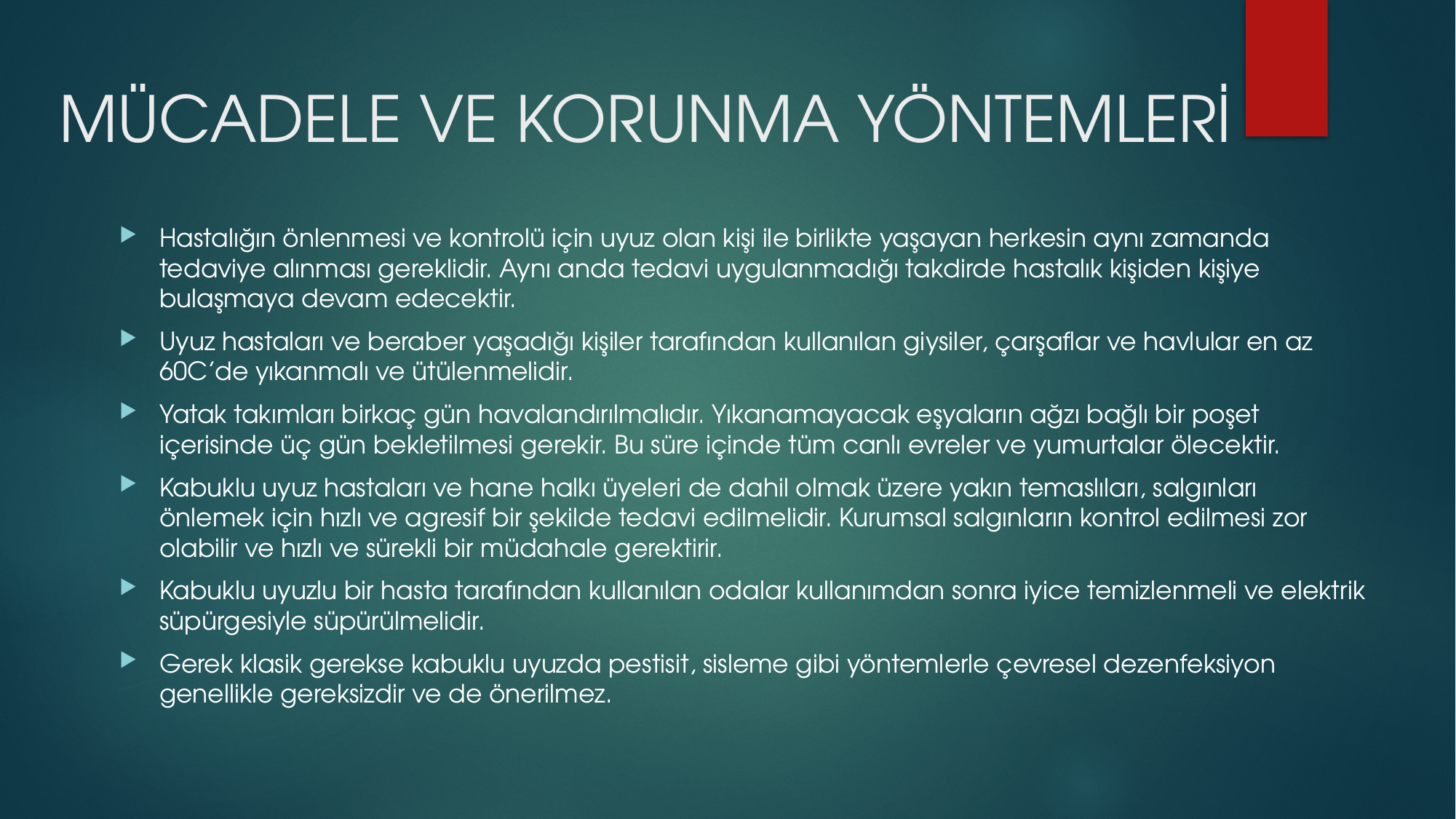

# MÜCADELE VE KORUNMA YÖNTEMLERİ
Hastalığın önlenmesi ve kontrolü için uyuz olan kişi ile birlikte yaşayan herkesin aynı zamanda tedaviye alınması gereklidir. Aynı anda tedavi uygulanmadığı takdirde hastalık kişiden kişiye bulaşmaya devam edecektir.
Uyuz hastaları ve beraber yaşadığı kişiler tarafından kullanılan giysiler, çarşaflar ve havlular en az 60C’de yıkanmalı ve ütülenmelidir.
Yatak takımları birkaç gün havalandırılmalıdır. Yıkanamayacak eşyaların ağzı bağlı bir poşet içerisinde üç gün bekletilmesi gerekir. Bu süre içinde tüm canlı evreler ve yumurtalar ölecektir.
Kabuklu uyuz hastaları ve hane halkı üyeleri de dahil olmak üzere yakın temaslıları, salgınları önlemek için hızlı ve agresif bir şekilde tedavi edilmelidir. Kurumsal salgınların kontrol edilmesi zor olabilir ve hızlı ve sürekli bir müdahale gerektirir.
Kabuklu uyuzlu bir hasta tarafından kullanılan odalar kullanımdan sonra iyice temizlenmeli ve elektrik süpürgesiyle süpürülmelidir.
Gerek klasik gerekse kabuklu uyuzda pestisit, sisleme gibi yöntemlerle çevresel dezenfeksiyon genellikle gereksizdir ve de önerilmez.